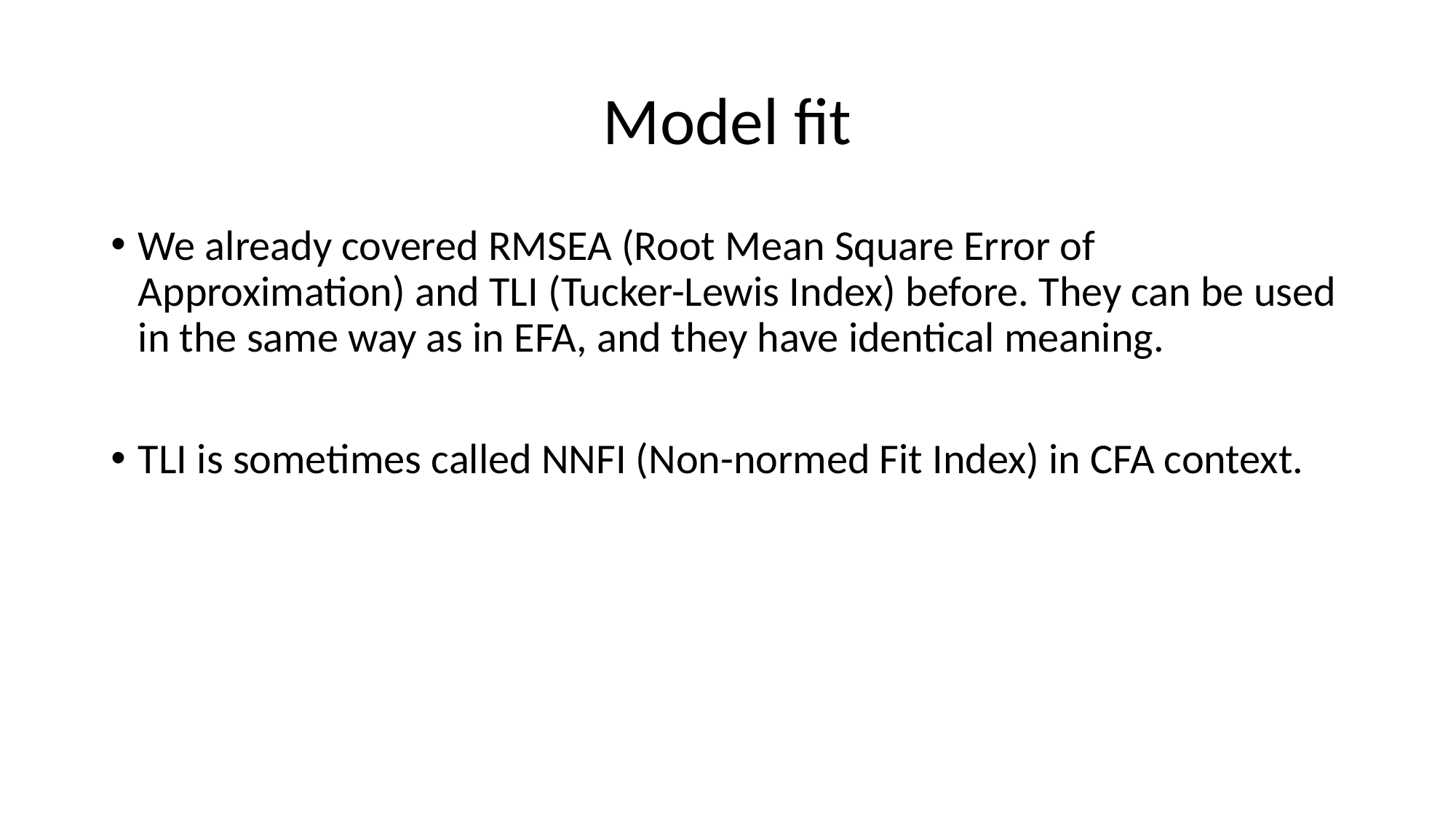

# Model fit
We already covered RMSEA (Root Mean Square Error of Approximation) and TLI (Tucker-Lewis Index) before. They can be used in the same way as in EFA, and they have identical meaning.

TLI is sometimes called NNFI (Non-normed Fit Index) in CFA context.